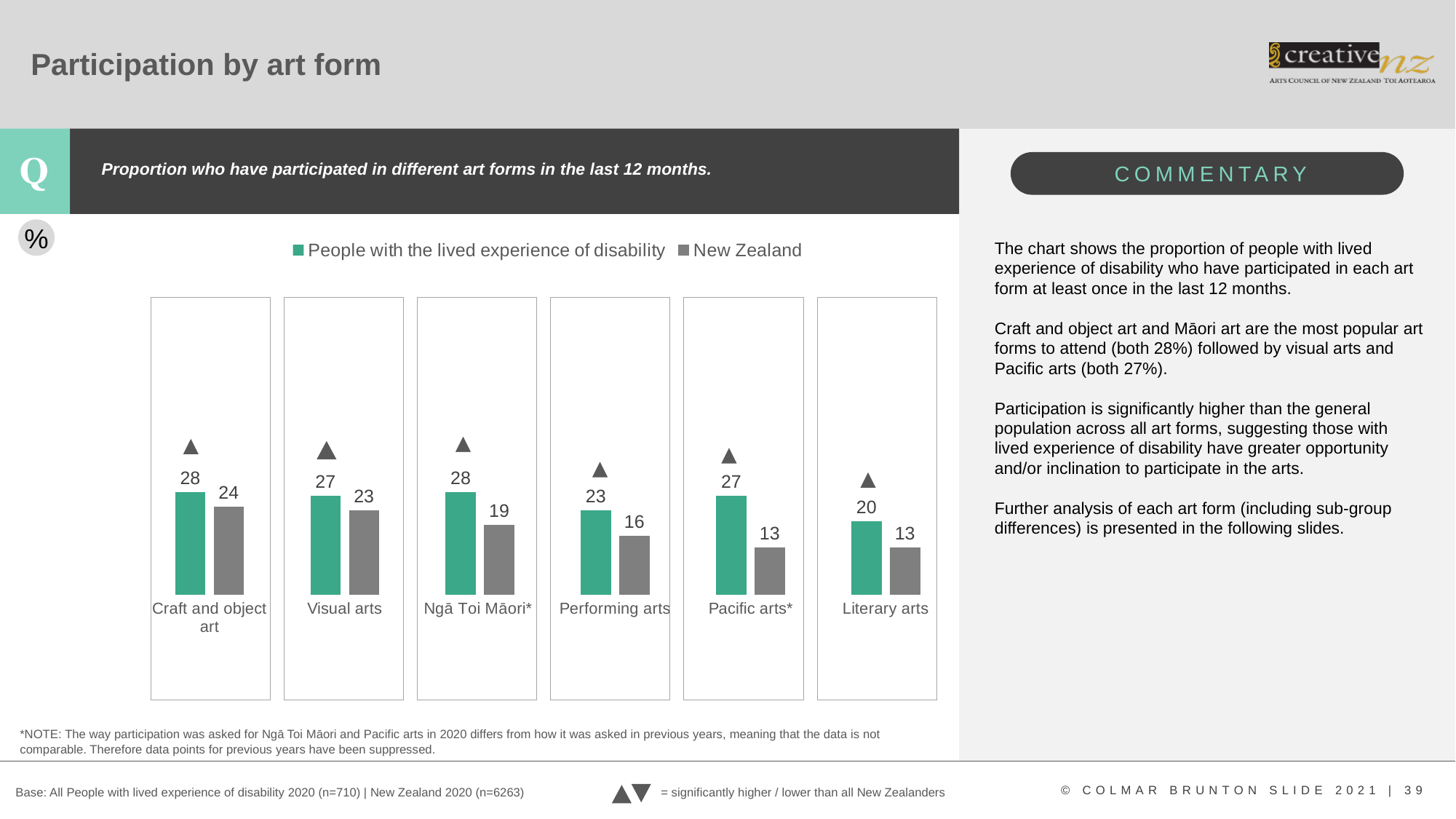

# Participation by art form
Proportion who have participated in different art forms in the last 12 months.
%

### Chart

| Category | People with the lived experience of disability | New Zealand |
|---|---|---|
| Craft and object art | 28.0 | 24.0 |
| Visual arts | 27.0 | 23.0 |
| Ngā Toi Māori*  | 28.0 | 19.0 |
| Performing arts | 23.0 | 16.0 |
| Pacific arts* | 27.0 | 13.0 |
| Literary arts | 20.0 | 13.0 |
The chart shows the proportion of people with lived experience of disability who have participated in each art form at least once in the last 12 months.

Craft and object art and Māori art are the most popular art forms to attend (both 28%) followed by visual arts and Pacific arts (both 27%).

Participation is significantly higher than the general population across all art forms, suggesting those with lived experience of disability have greater opportunity and/or inclination to participate in the arts.

Further analysis of each art form (including sub-group differences) is presented in the following slides.

*NOTE: The way participation was asked for Ngā Toi Māori and Pacific arts in 2020 differs from how it was asked in previous years, meaning that the data is not comparable. Therefore data points for previous years have been suppressed.
Base: All People with lived experience of disability 2020 (n=710) | New Zealand 2020 (n=6263)
= significantly higher / lower than all New Zealanders